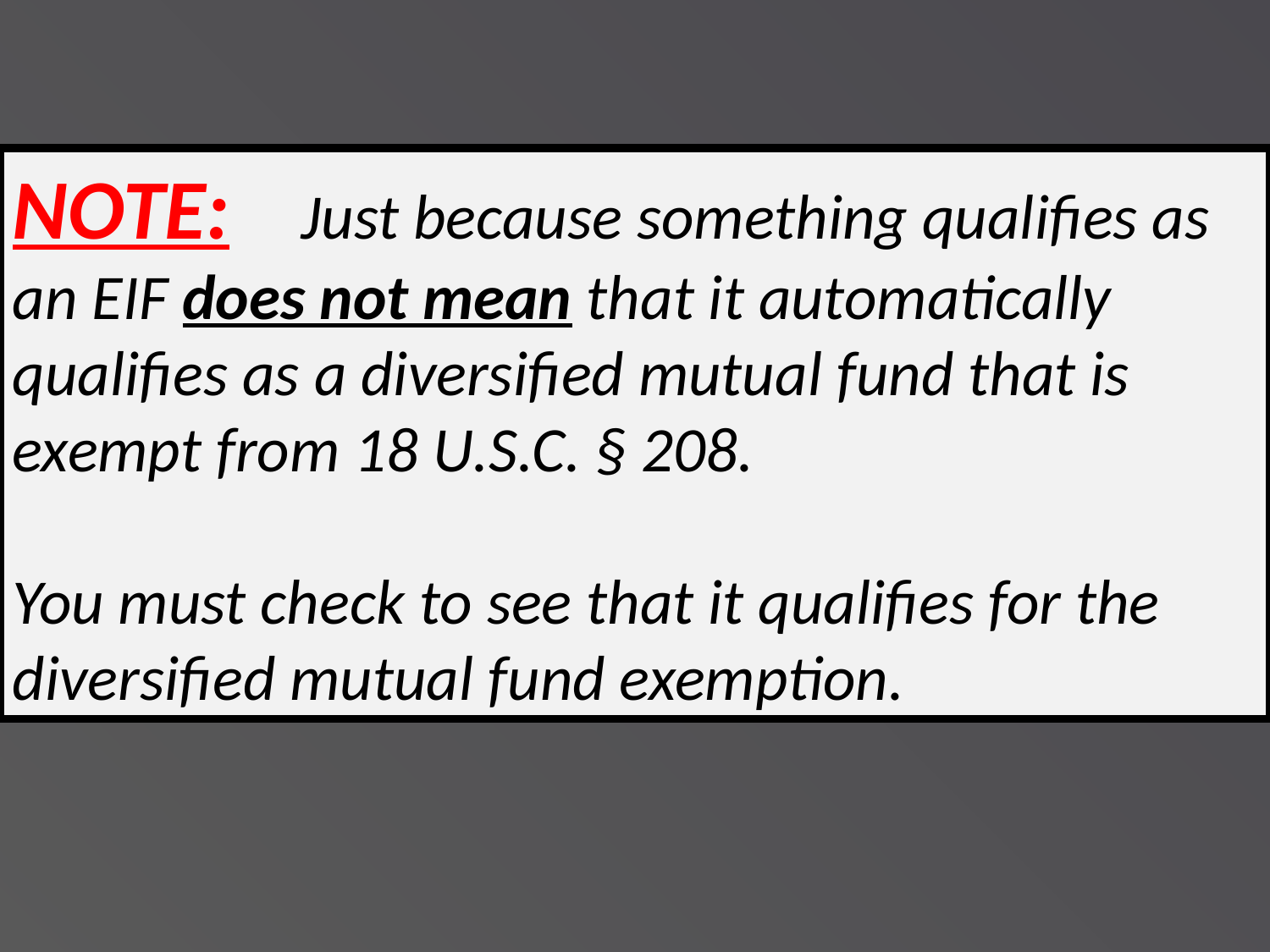

NOTE:     Just because something qualifies as an EIF does not mean that it automatically qualifies as a diversified mutual fund that is exempt from 18 U.S.C. § 208.

You must check to see that it qualifies for the diversified mutual fund exemption.